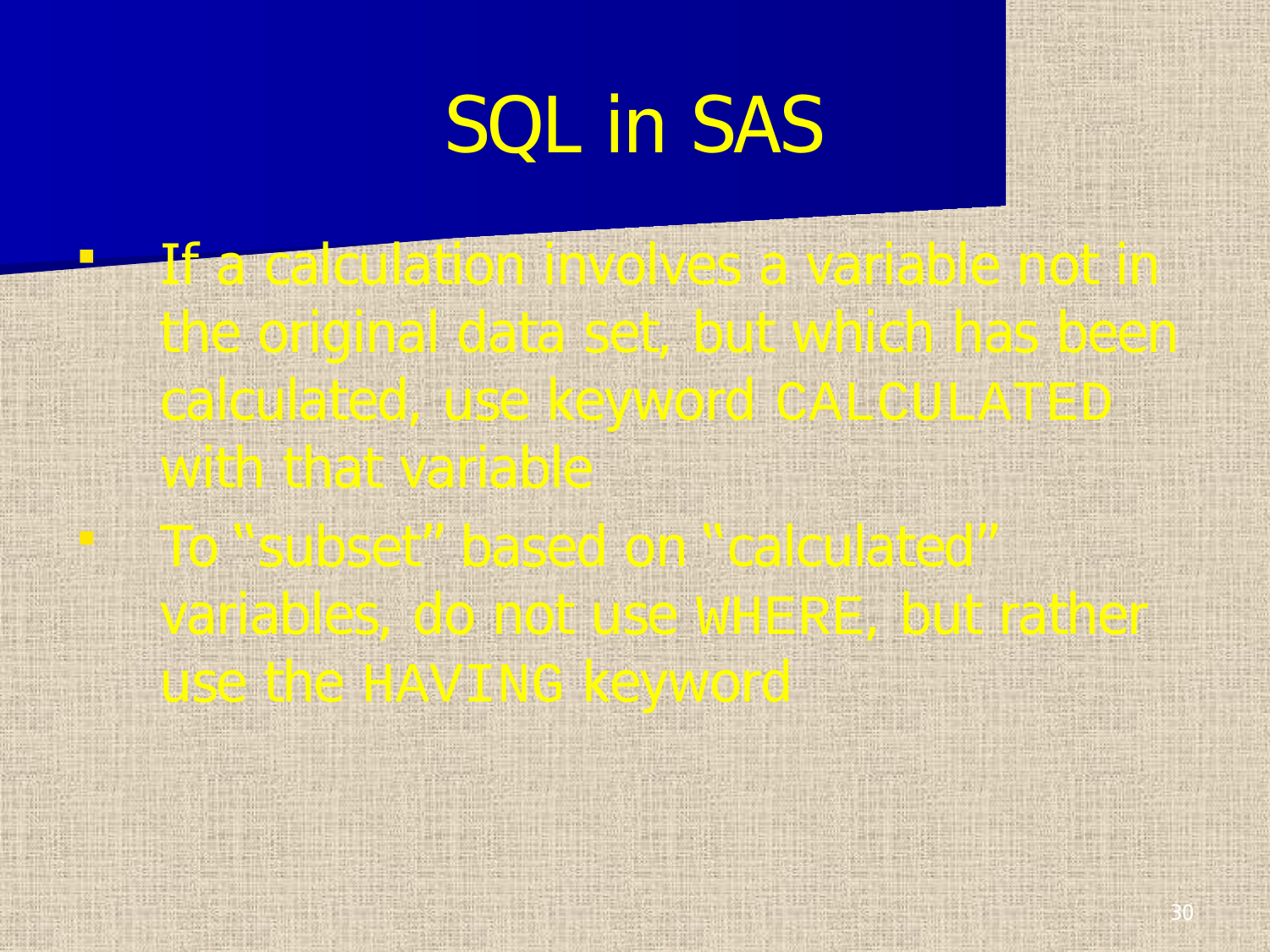

SQL in SAS
If a calculation involves a variable not in the original data set, but which has been calculated, use keyword CALCULATED with that variable
To “subset” based on “calculated” variables, do not use WHERE, but rather use the HAVING keyword
30